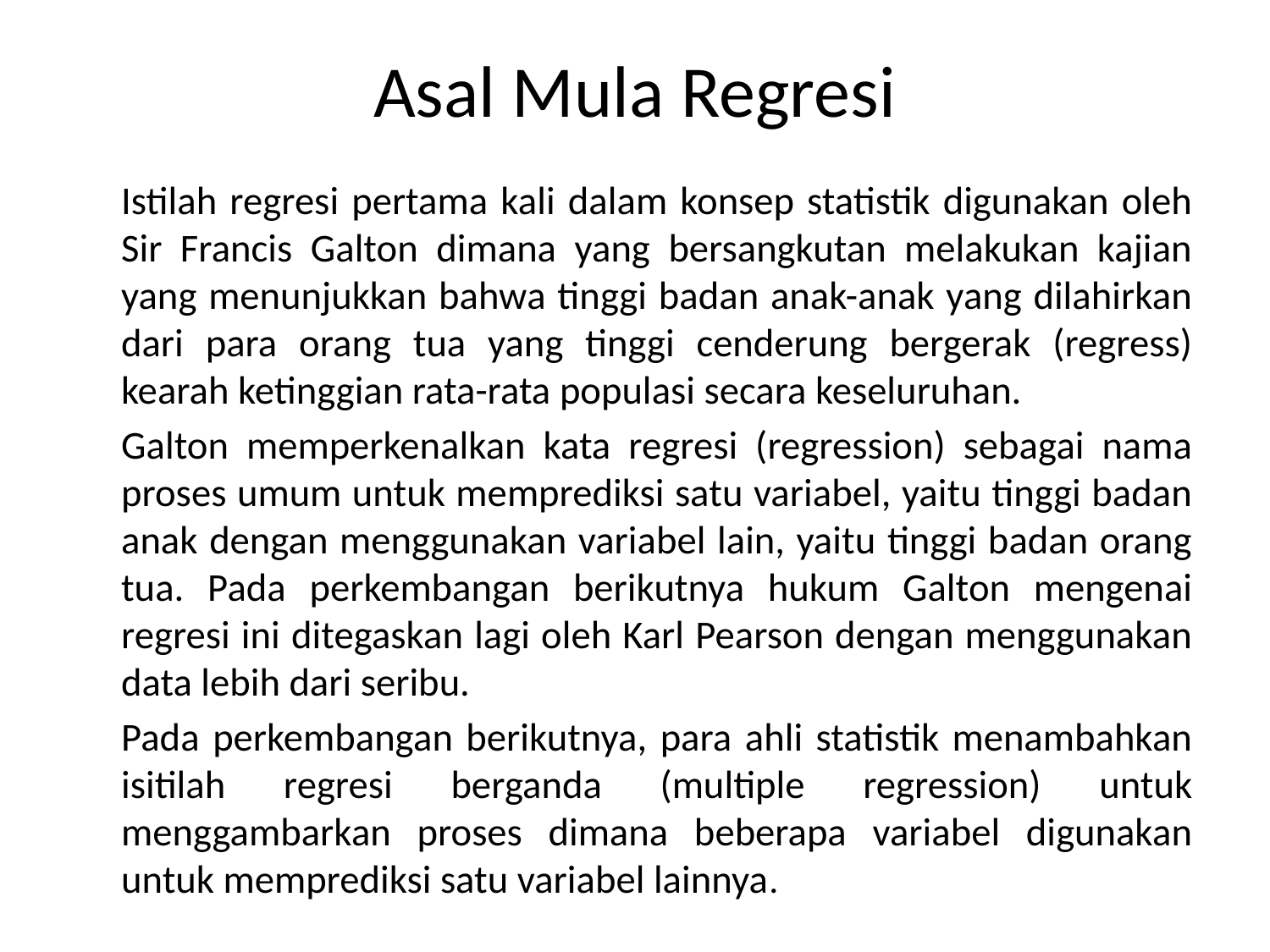

# Asal Mula Regresi
	Istilah regresi pertama kali dalam konsep statistik digunakan oleh Sir Francis Galton dimana yang bersangkutan melakukan kajian yang menunjukkan bahwa tinggi badan anak-anak yang dilahirkan dari para orang tua yang tinggi cenderung bergerak (regress) kearah ketinggian rata-rata populasi secara keseluruhan.
	Galton memperkenalkan kata regresi (regression) sebagai nama proses umum untuk memprediksi satu variabel, yaitu tinggi badan anak dengan menggunakan variabel lain, yaitu tinggi badan orang tua. Pada perkembangan berikutnya hukum Galton mengenai regresi ini ditegaskan lagi oleh Karl Pearson dengan menggunakan data lebih dari seribu.
	Pada perkembangan berikutnya, para ahli statistik menambahkan isitilah regresi berganda (multiple regression) untuk menggambarkan proses dimana beberapa variabel digunakan untuk memprediksi satu variabel lainnya.